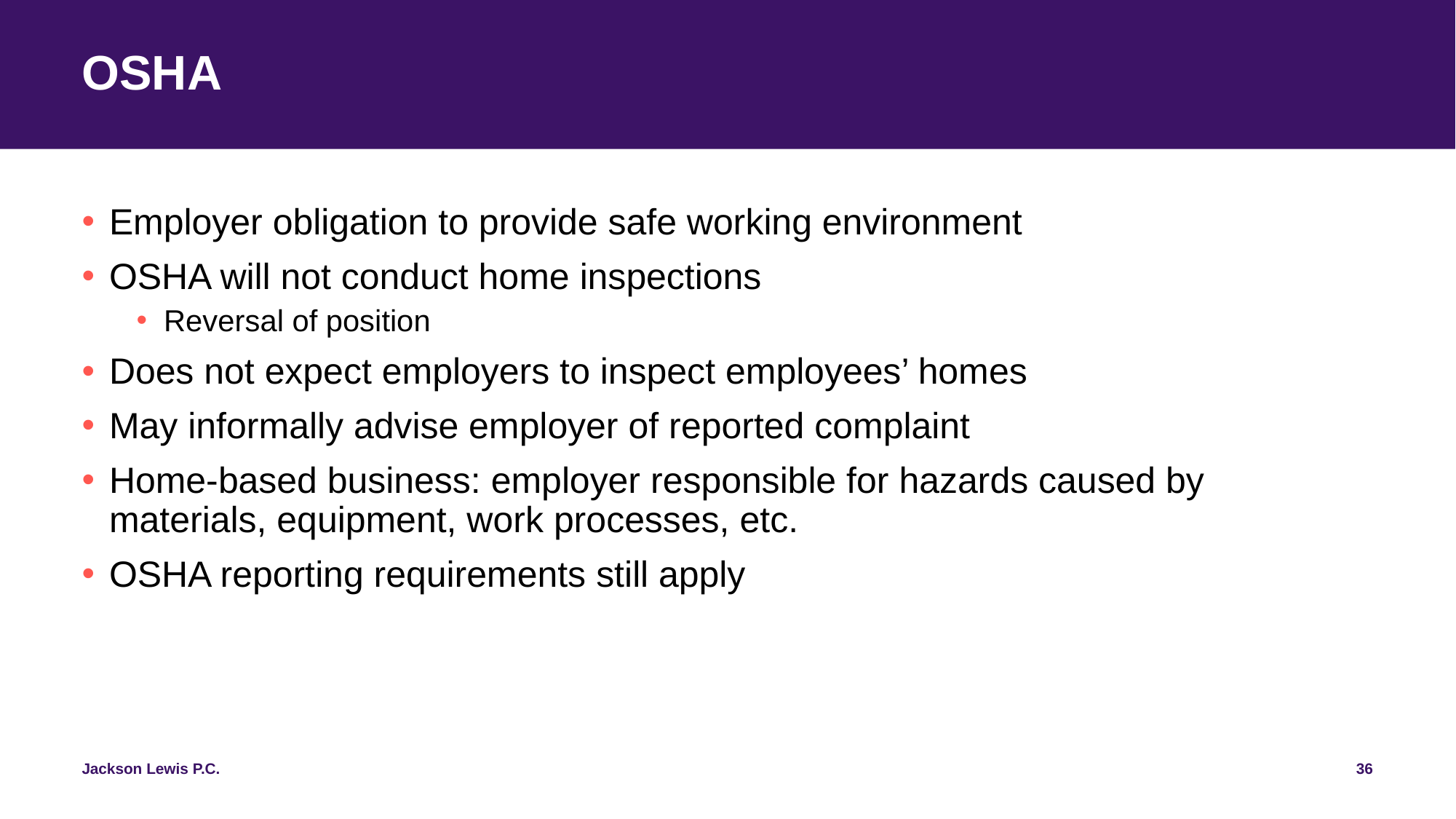

# OSHA
Employer obligation to provide safe working environment
OSHA will not conduct home inspections
Reversal of position
Does not expect employers to inspect employees’ homes
May informally advise employer of reported complaint
Home-based business: employer responsible for hazards caused by materials, equipment, work processes, etc.
OSHA reporting requirements still apply
36
Jackson Lewis P.C.